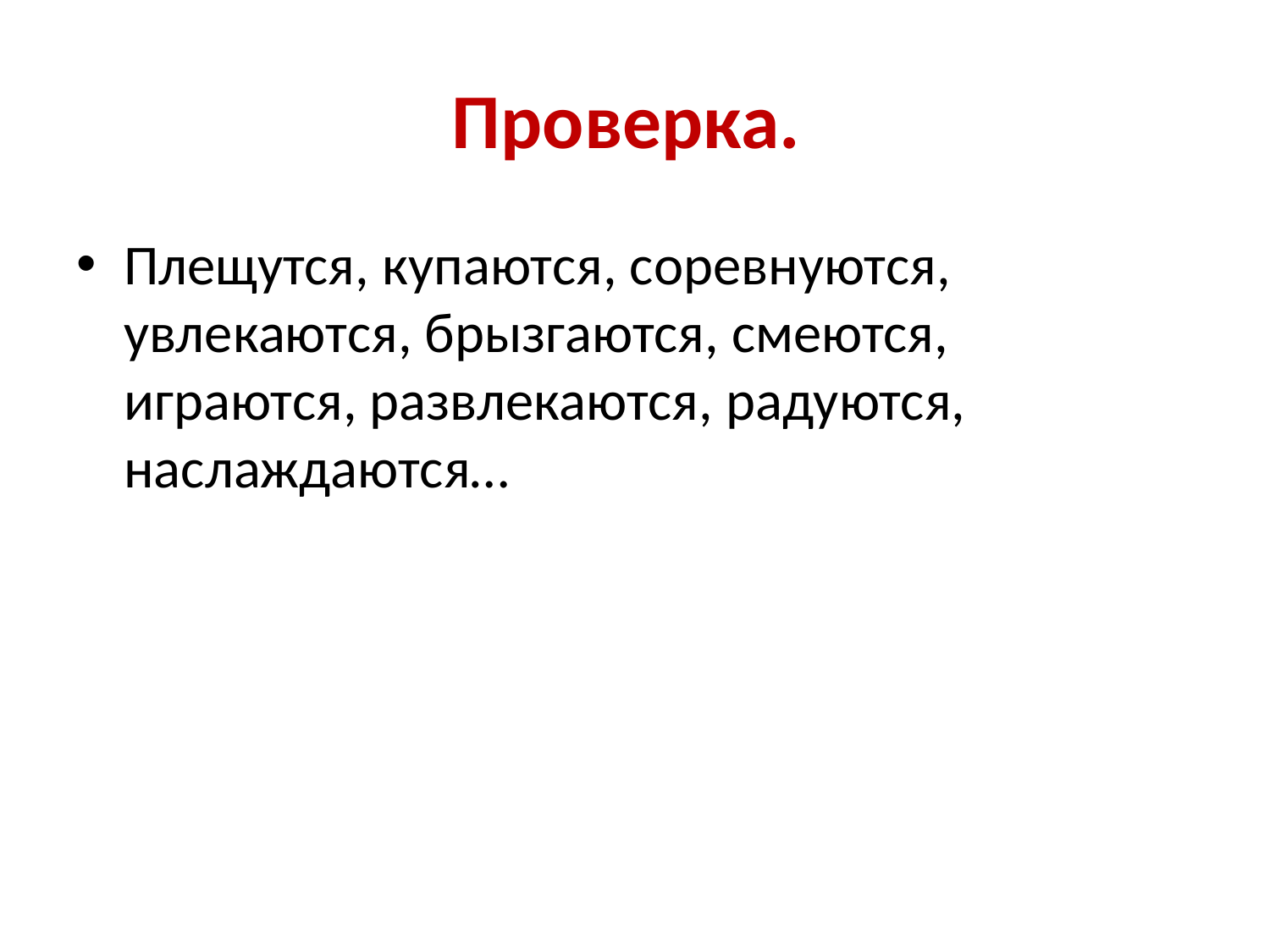

# Проверка.
Плещутся, купаются, соревнуются, увлекаются, брызгаются, смеются, играются, развлекаются, радуются, наслаждаются…